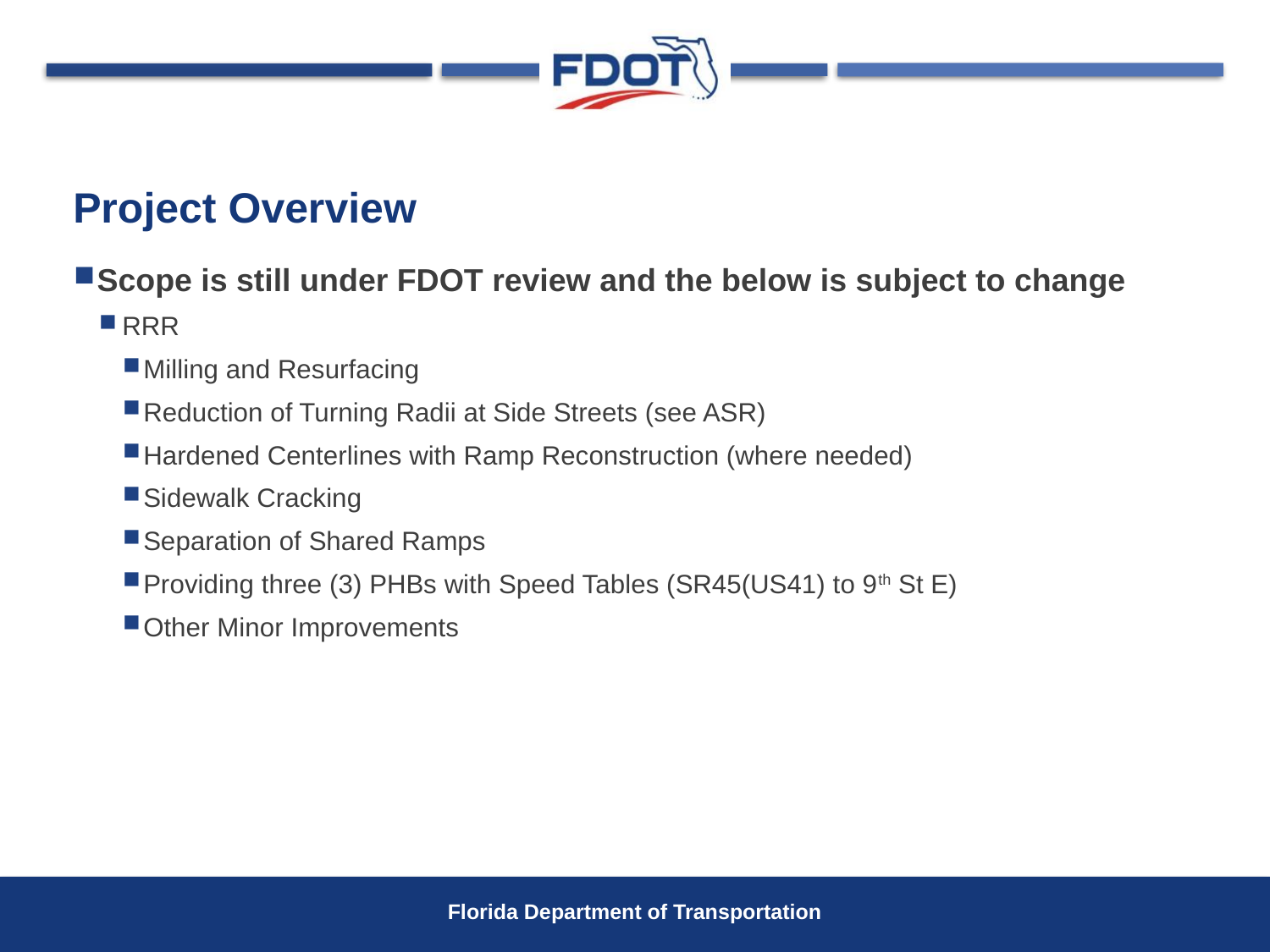

# Project Overview
Scope is still under FDOT review and the below is subject to change
RRR
Milling and Resurfacing
Reduction of Turning Radii at Side Streets (see ASR)
Hardened Centerlines with Ramp Reconstruction (where needed)
Sidewalk Cracking
Separation of Shared Ramps
Providing three (3) PHBs with Speed Tables (SR45(US41) to 9th St E)
Other Minor Improvements